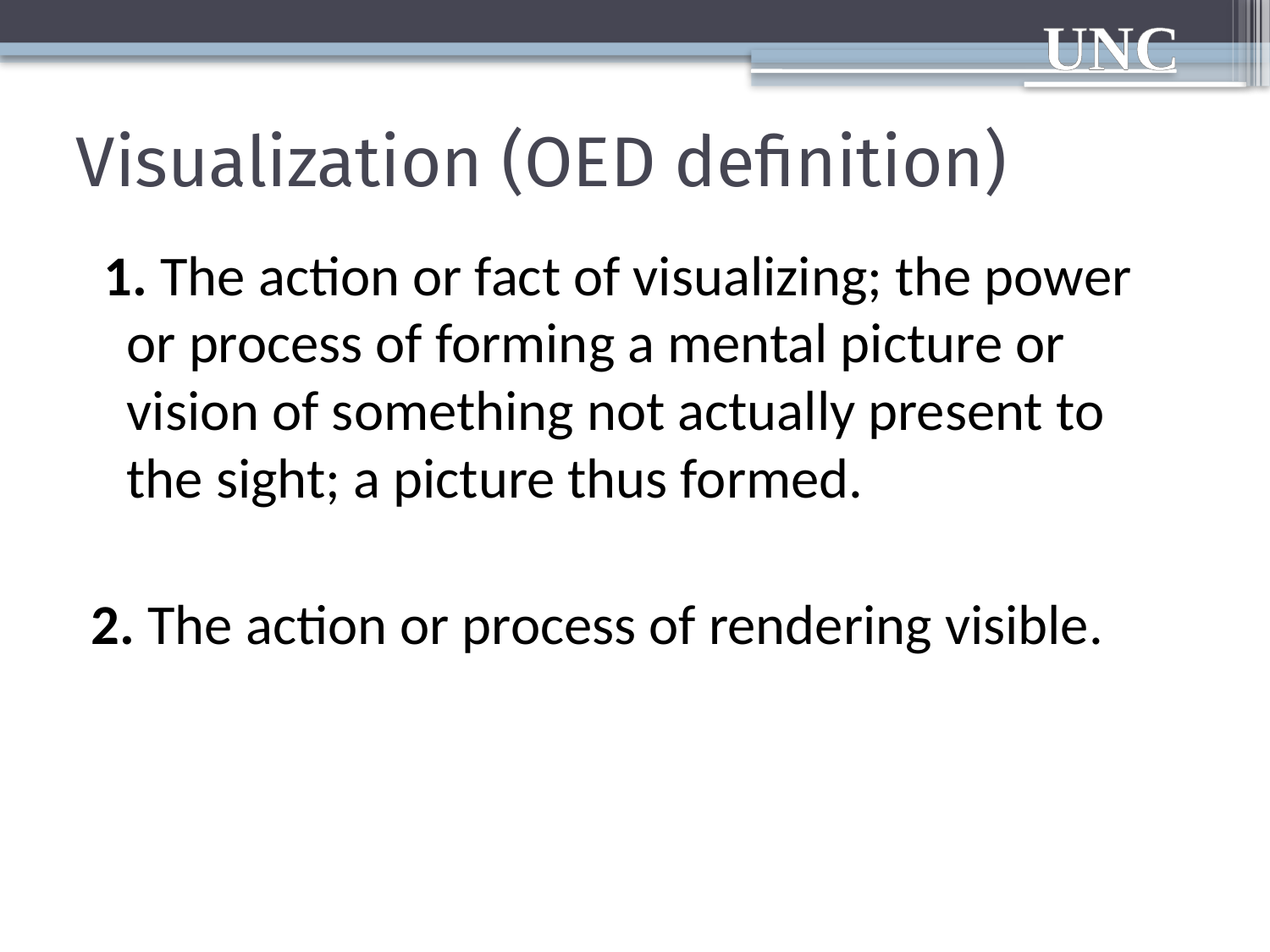

# Visualization (OED definition)
 1. The action or fact of visualizing; the power or process of forming a mental picture or vision of something not actually present to the sight; a picture thus formed.

2. The action or process of rendering visible.